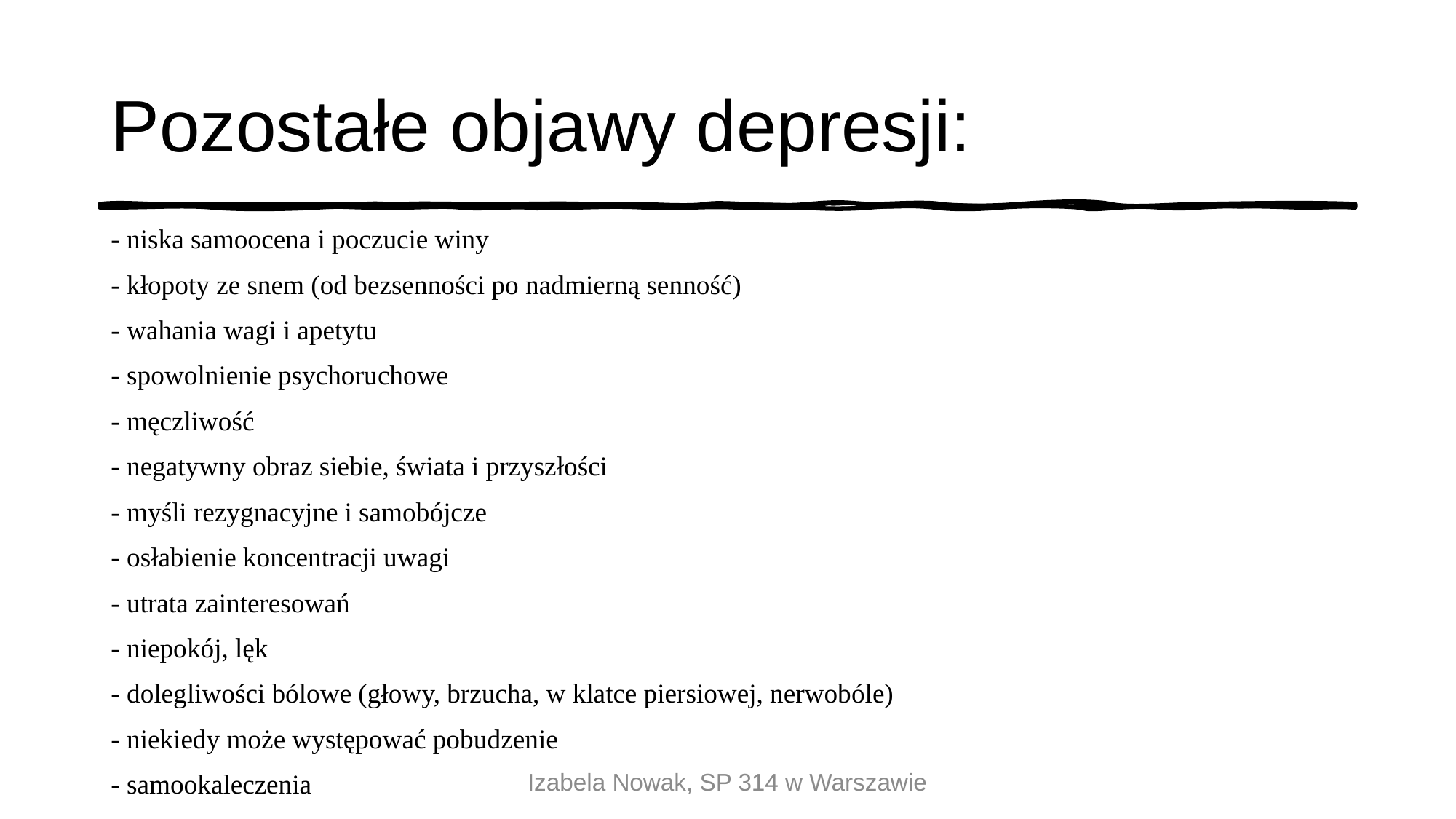

# Pozostałe objawy depresji:
- niska samoocena i poczucie winy
- kłopoty ze snem (od bezsenności po nadmierną senność)
- wahania wagi i apetytu
- spowolnienie psychoruchowe
- męczliwość
- negatywny obraz siebie, świata i przyszłości
- myśli rezygnacyjne i samobójcze
- osłabienie koncentracji uwagi
- utrata zainteresowań
- niepokój, lęk
- dolegliwości bólowe (głowy, brzucha, w klatce piersiowej, nerwobóle)
- niekiedy może występować pobudzenie
- samookaleczenia

Izabela Nowak, SP 314 w Warszawie